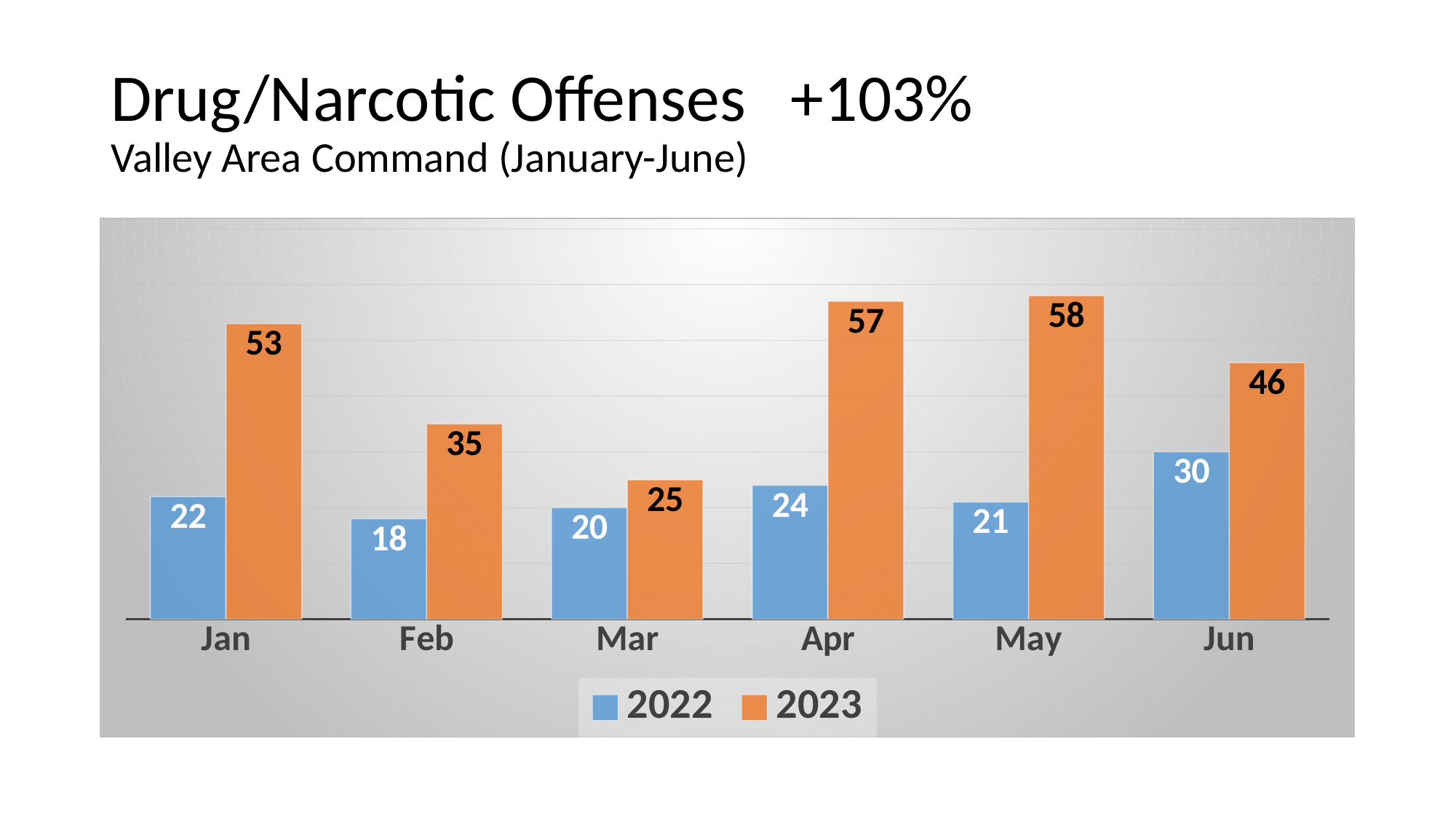

# Drug/Narcotic Offenses   +103% Valley Area Command (January-June)

### Chart

| Category | 2022 | 2023 |
|---|---|---|
| Jan | 22.0 | 53.0 |
| Feb | 18.0 | 35.0 |
| Mar | 20.0 | 25.0 |
| Apr | 24.0 | 57.0 |
| May | 21.0 | 58.0 |
| Jun | 30.0 | 46.0 |